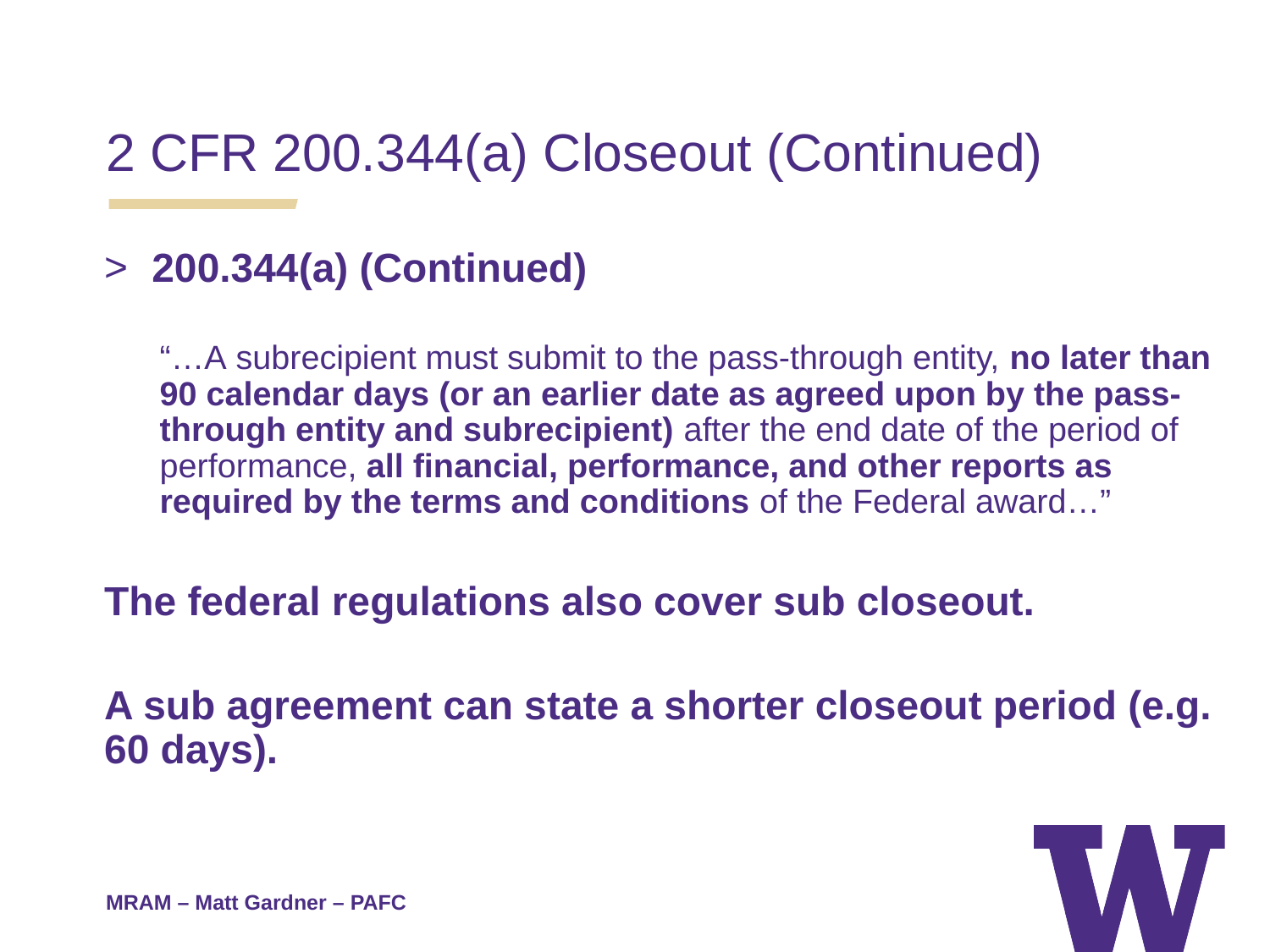

2 CFR 200.344(a) Closeout (Continued)
200.344(a) (Continued)

“…A subrecipient must submit to the pass-through entity, no later than 90 calendar days (or an earlier date as agreed upon by the pass-through entity and subrecipient) after the end date of the period of performance, all financial, performance, and other reports as required by the terms and conditions of the Federal award…”

The federal regulations also cover sub closeout.

A sub agreement can state a shorter closeout period (e.g. 60 days).
MRAM – Matt Gardner – PAFC